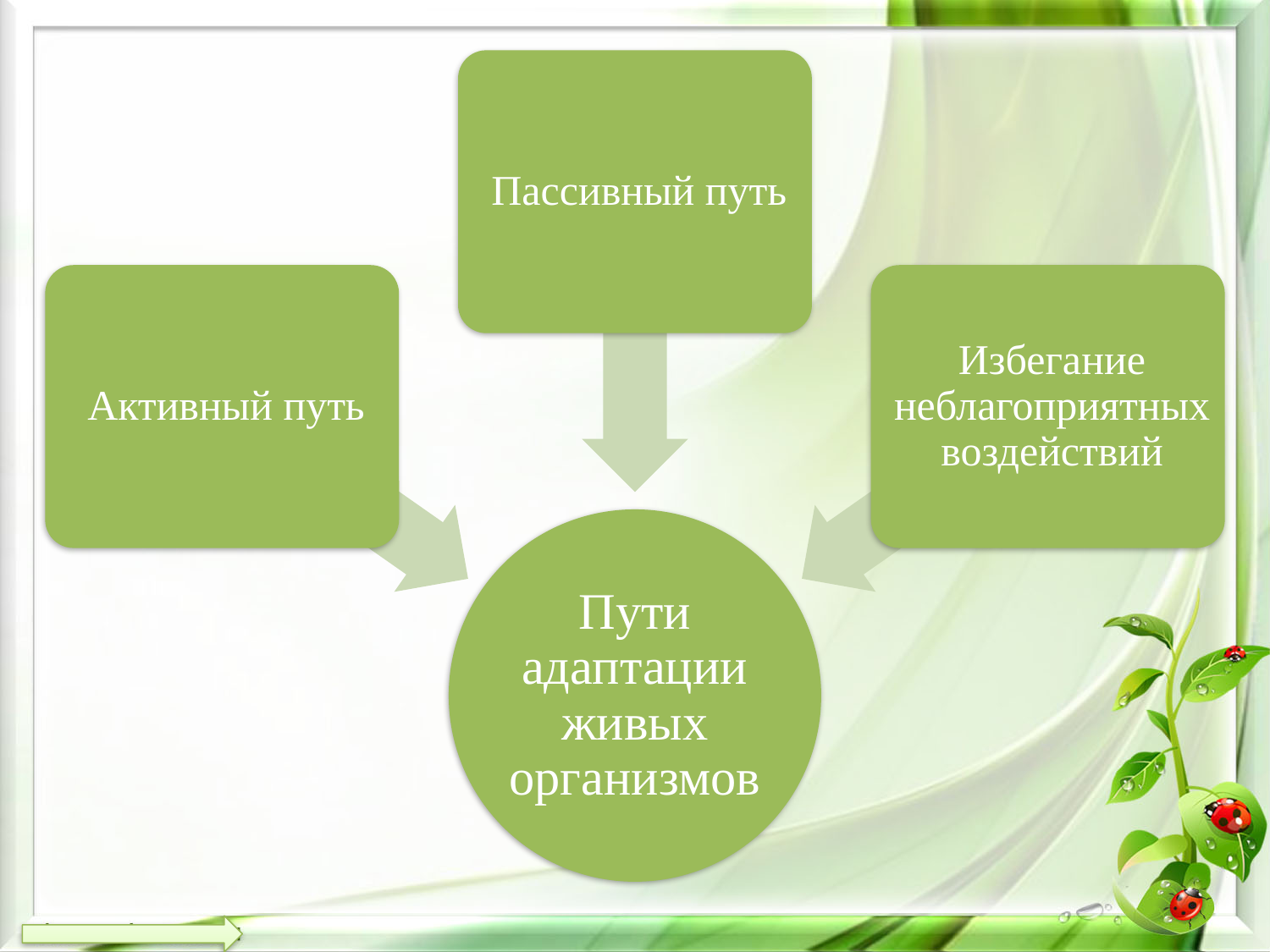

Пути адаптации живых организмов
Активный путь
Пассивный путь
Избегание неблагоприятных воздействий